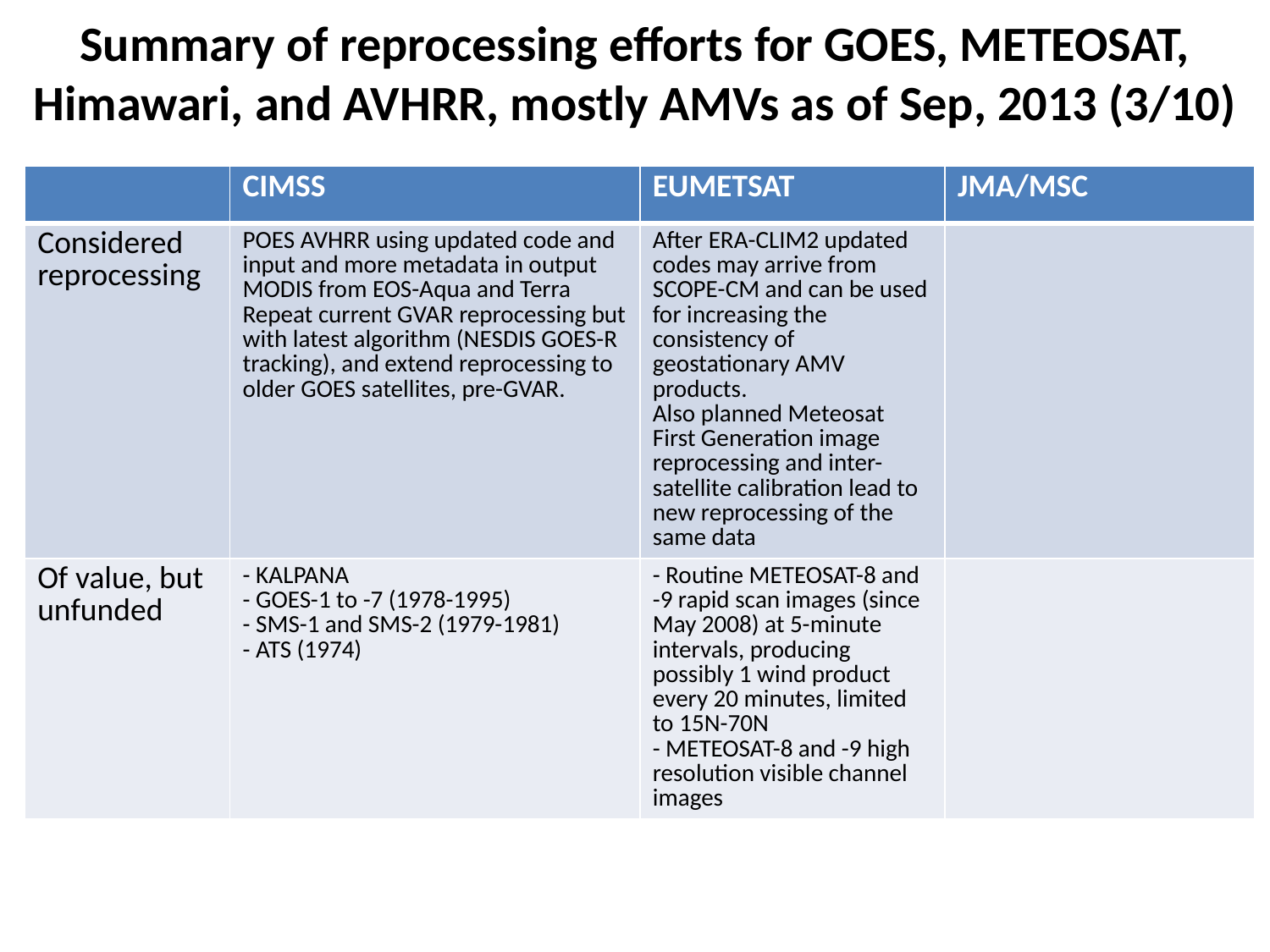

# Summary of reprocessing efforts for GOES, METEOSAT, Himawari, and AVHRR, mostly AMVs as of Sep, 2013 (3/10)
|  | CIMSS | EUMETSAT | JMA/MSC |
| --- | --- | --- | --- |
| Considered reprocessing | POES AVHRR using updated code and input and more metadata in output MODIS from EOS-Aqua and Terra Repeat current GVAR reprocessing but with latest algorithm (NESDIS GOES-R tracking), and extend reprocessing to older GOES satellites, pre-GVAR. | After ERA-CLIM2 updated codes may arrive from SCOPE-CM and can be used for increasing the consistency of geostationary AMV products. Also planned Meteosat First Generation image reprocessing and inter-satellite calibration lead to new reprocessing of the same data |  |
| Of value, but unfunded | - KALPANA - GOES-1 to -7 (1978-1995) - SMS-1 and SMS-2 (1979-1981) - ATS (1974) | - Routine METEOSAT-8 and -9 rapid scan images (since May 2008) at 5-minute intervals, producing possibly 1 wind product every 20 minutes, limited to 15N-70N - METEOSAT-8 and -9 high resolution visible channel images |  |